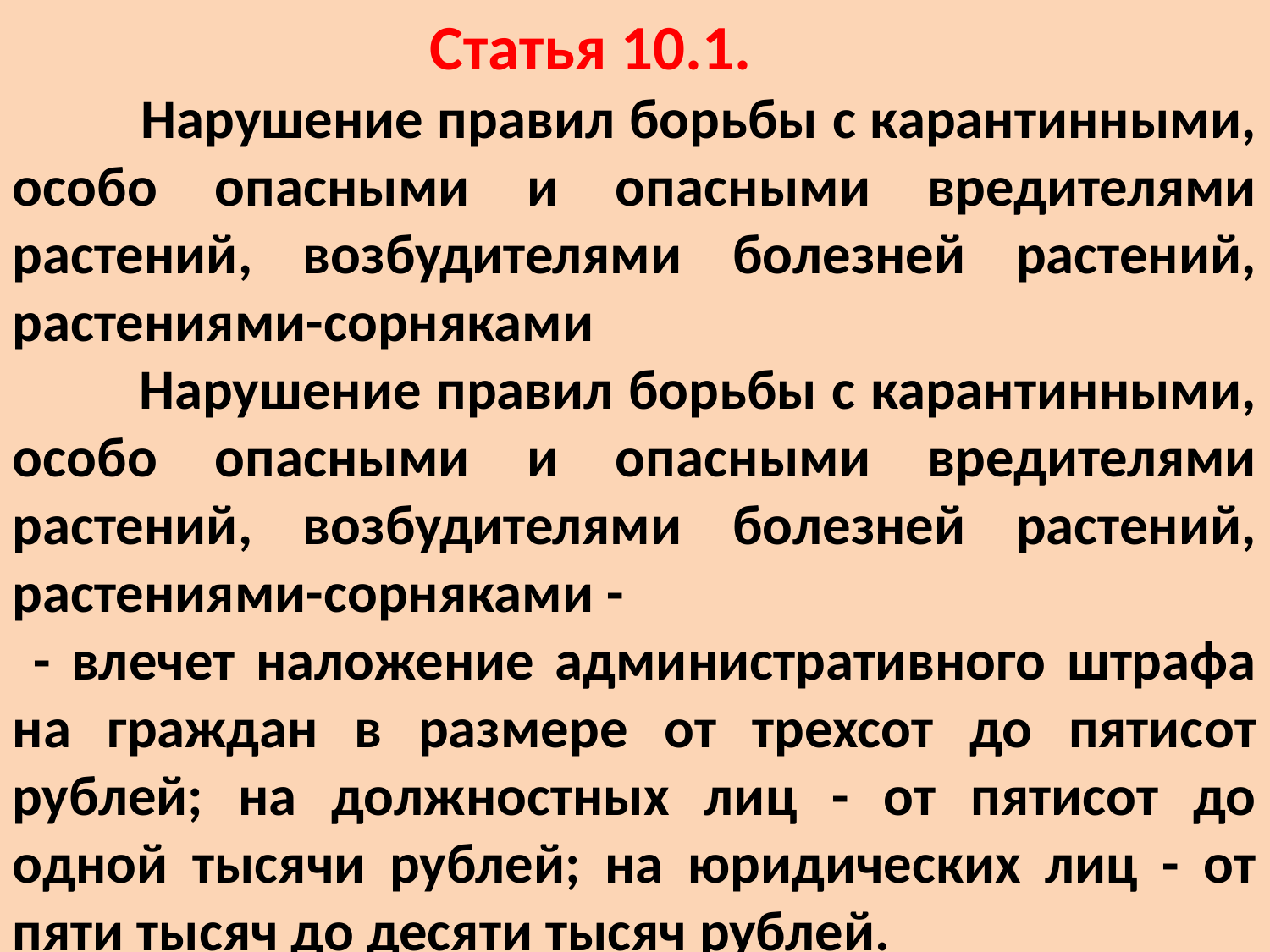

Статья 10.1.
         Нарушение правил борьбы с карантинными, особо опасными и опасными вредителями растений, возбудителями болезней растений, растениями-сорняками
	Нарушение правил борьбы с карантинными, особо опасными и опасными вредителями растений, возбудителями болезней растений, растениями-сорняками -
 - влечет наложение административного штрафа на граждан в размере от трехсот до пятисот рублей; на должностных лиц - от пятисот до одной тысячи рублей; на юридических лиц - от пяти тысяч до десяти тысяч рублей.